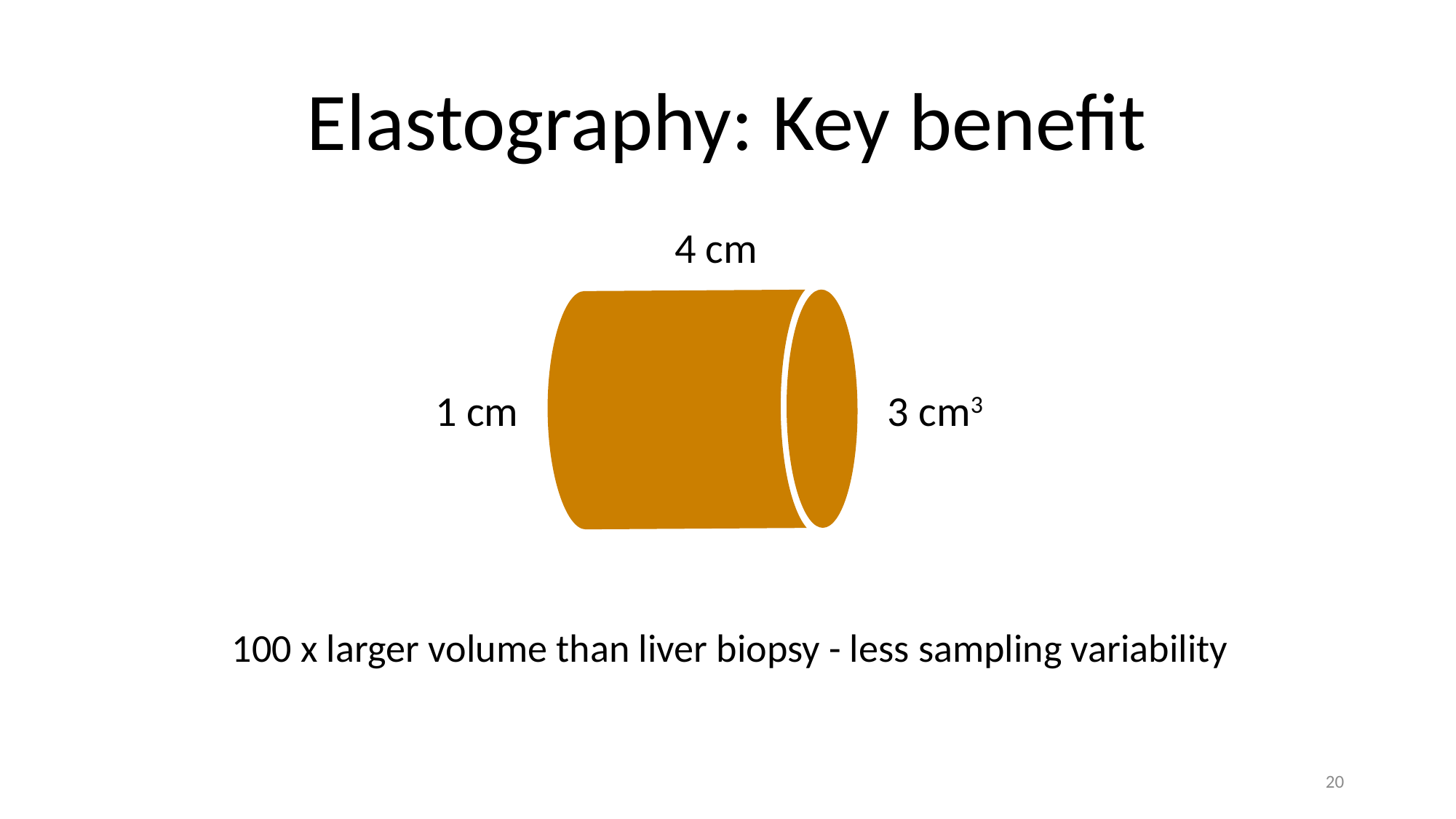

# Elastography: Key benefit
4 cm

 1 cm
3 cm3
100 x larger volume than liver biopsy - less sampling variability
20